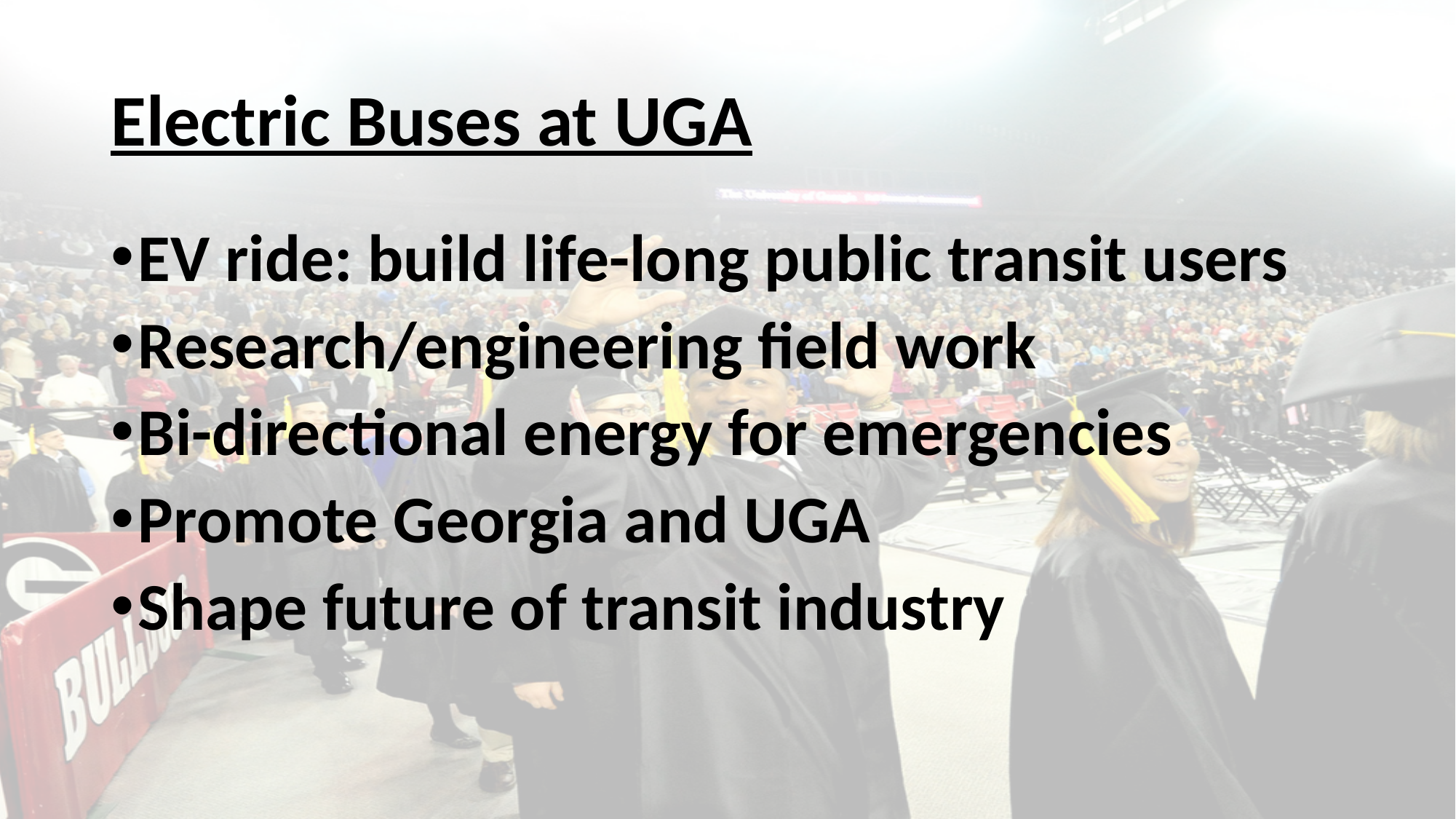

# Electric Buses at UGA
EV ride: build life-long public transit users
Research/engineering field work
Bi-directional energy for emergencies
Promote Georgia and UGA
Shape future of transit industry